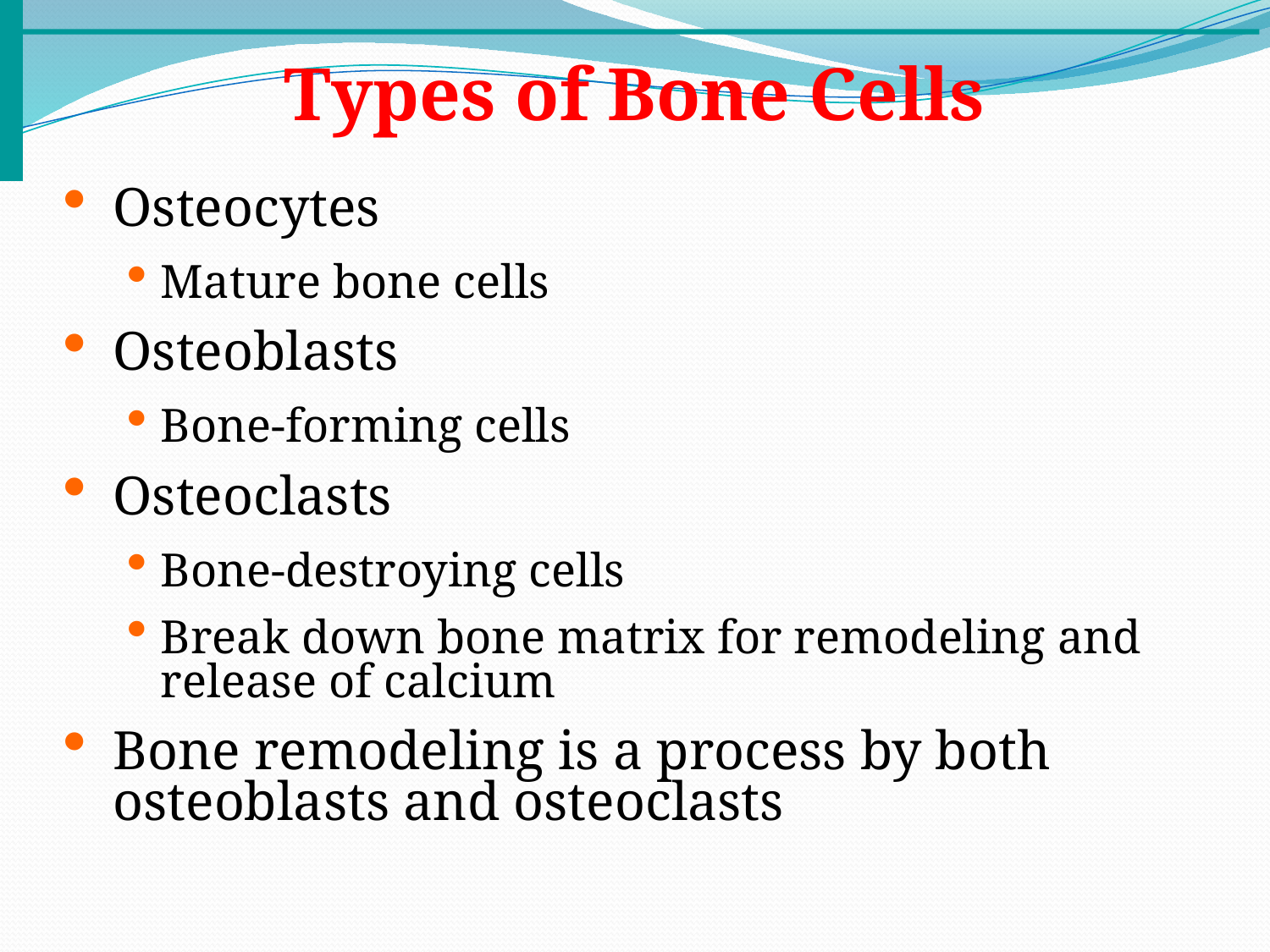

Types of Bone Cells
Osteocytes
Mature bone cells
Osteoblasts
Bone-forming cells
Osteoclasts
Bone-destroying cells
Break down bone matrix for remodeling and release of calcium
Bone remodeling is a process by both osteoblasts and osteoclasts